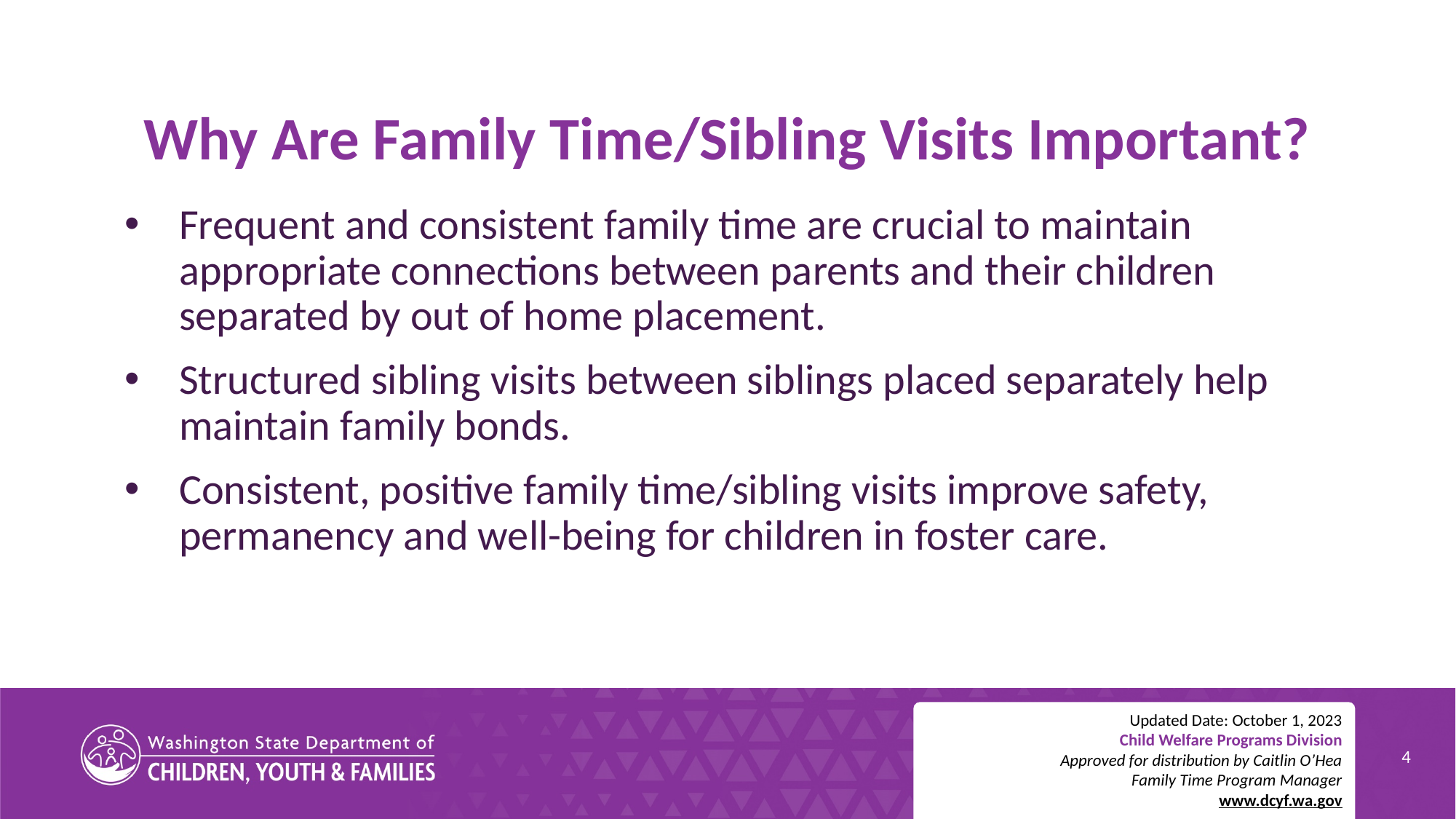

# Why Are Family Time/Sibling Visits Important?
Frequent and consistent family time are crucial to maintain appropriate connections between parents and their children separated by out of home placement.
Structured sibling visits between siblings placed separately help maintain family bonds.
Consistent, positive family time/sibling visits improve safety, permanency and well-being for children in foster care.
Updated Date: October 1, 2023
Child Welfare Programs Division
Approved for distribution by Caitlin O’Hea
Family Time Program Manager
www.dcyf.wa.gov